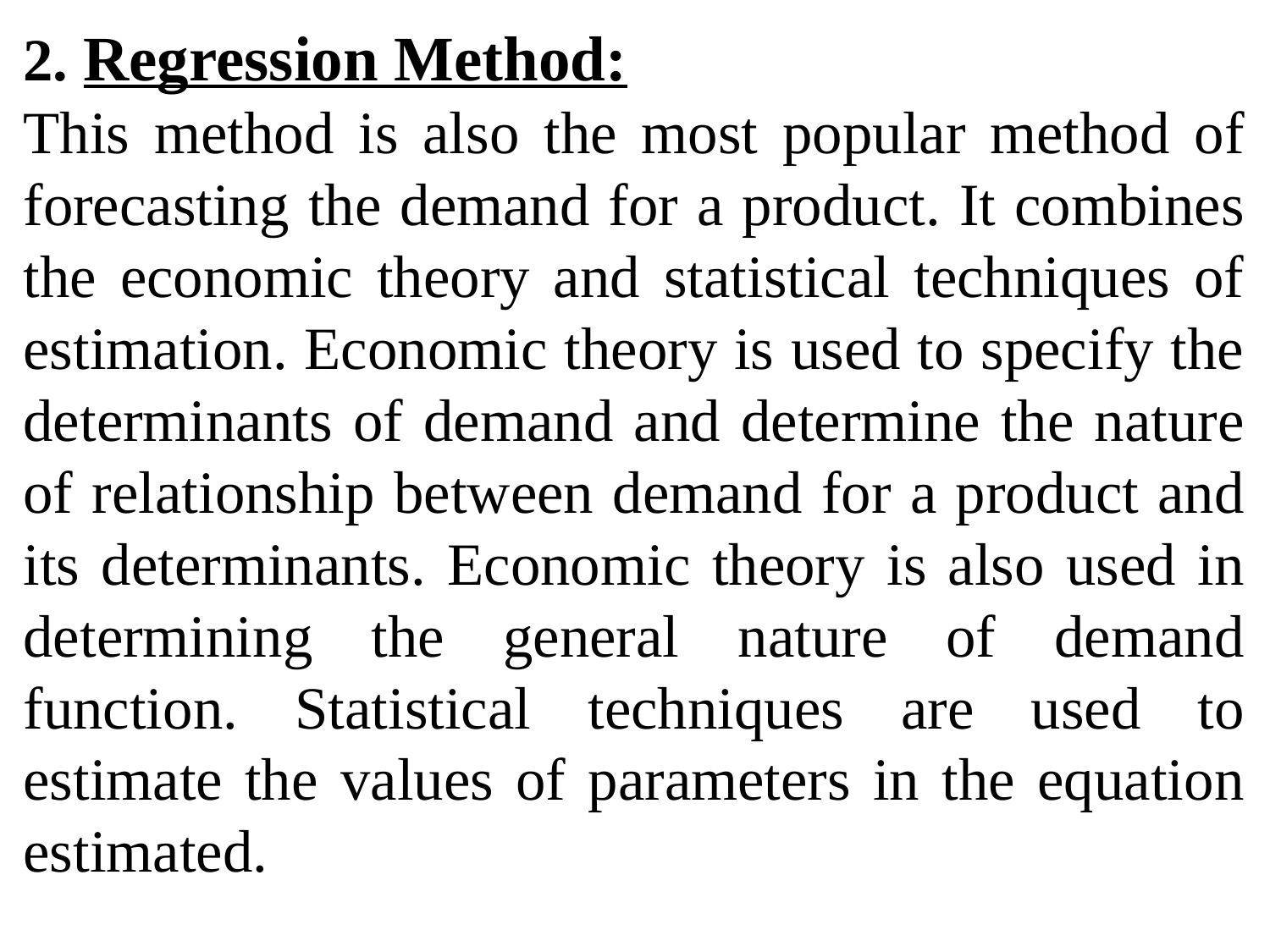

2. Regression Method:
This method is also the most popular method of forecasting the demand for a product. It combines the economic theory and statistical techniques of estimation. Economic theory is used to specify the determinants of demand and determine the nature of relationship between demand for a product and its determinants. Economic theory is also used in determining the general nature of demand function. Statistical techniques are used to estimate the values of parameters in the equation estimated.